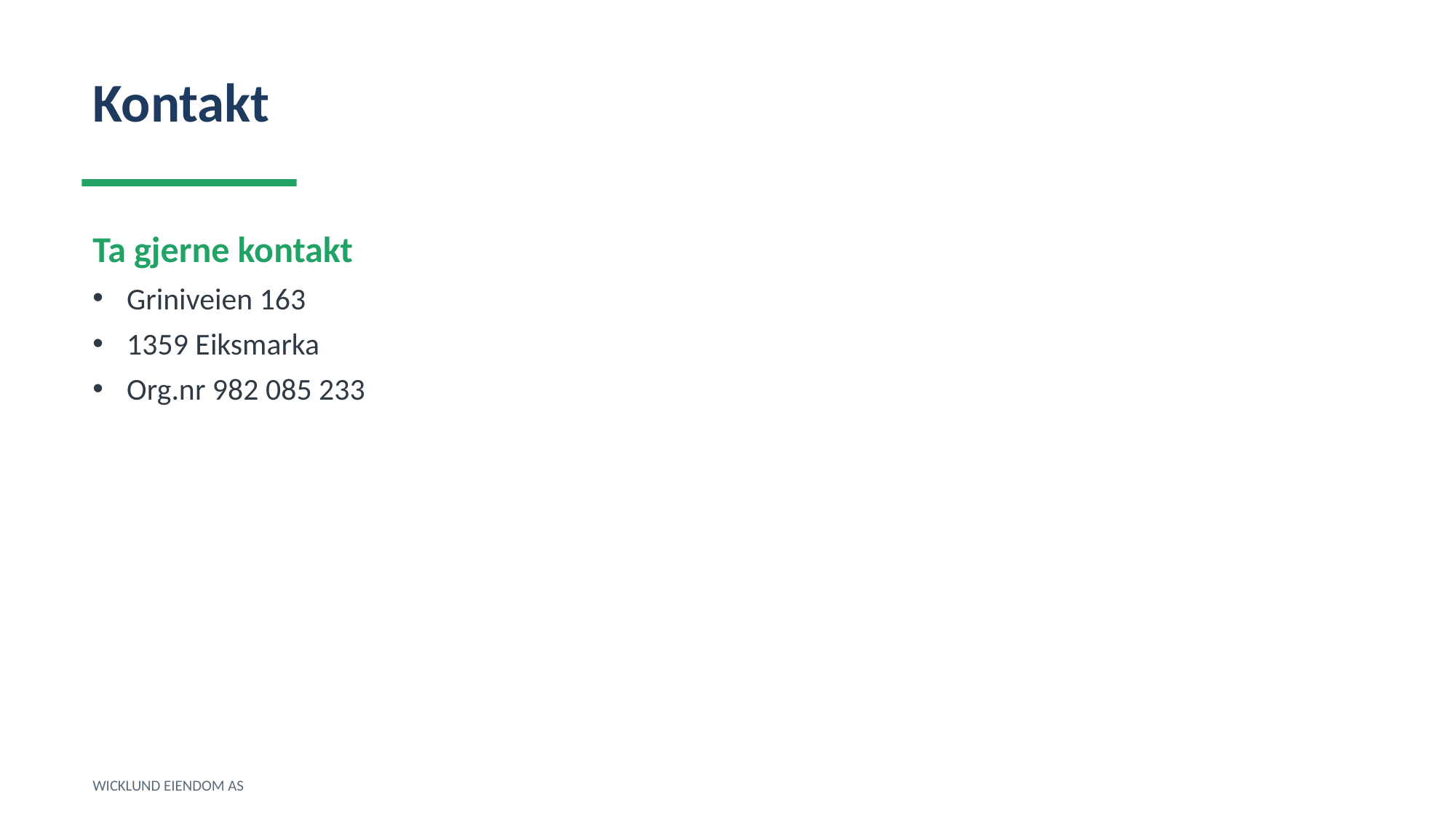

Kontakt

Ta gjerne kontakt
Griniveien 163
1359 Eiksmarka
Org.nr 982 085 233
WICKLUND EIENDOM AS